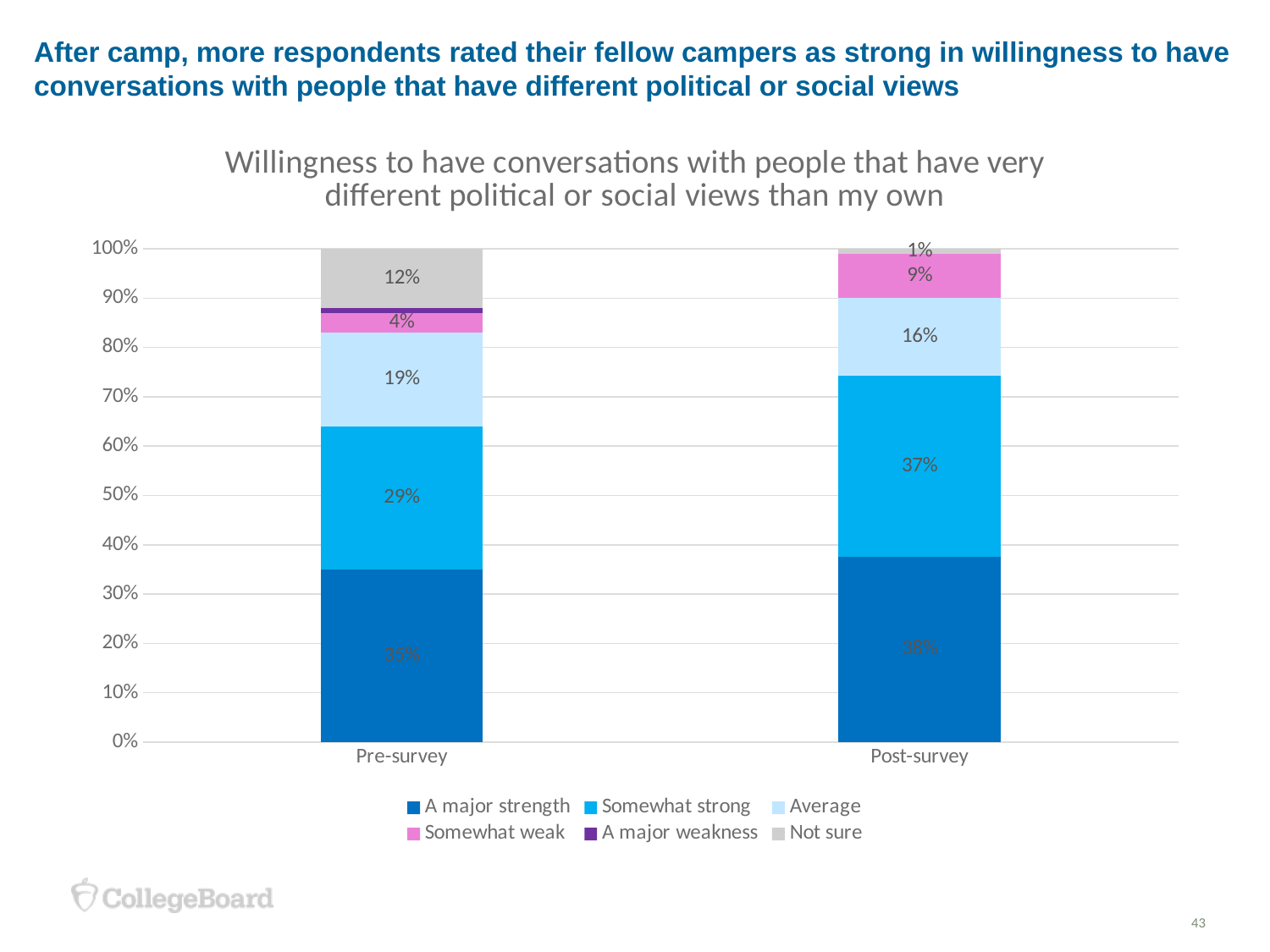

# After camp, more respondents rated their fellow campers as strong in willingness to have conversations with people that have different political or social views

### Chart: Willingness to have conversations with people that have very different political or social views than my own

| Category | A major strength | Somewhat strong | Average | Somewhat weak | A major weakness | Not sure |
|---|---|---|---|---|---|---|
| Pre-survey | 0.35 | 0.29 | 0.19 | 0.04 | 0.01 | 0.12 |
| Post-survey | 0.38 | 0.37 | 0.16 | 0.09 | 0.0 | 0.01 |
43